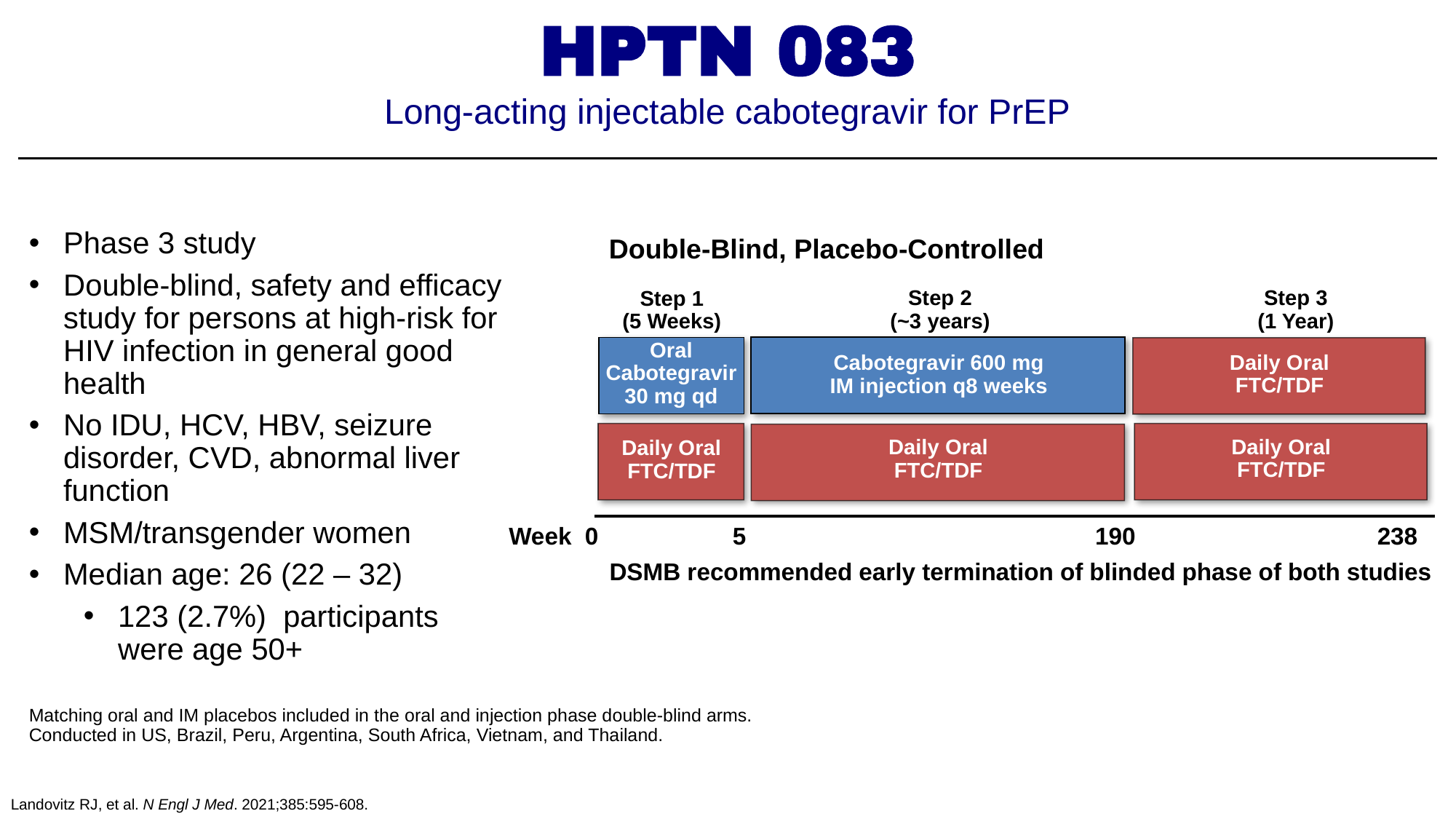

HPTN 083
Long-acting injectable cabotegravir for PrEP
Phase 3 study
Double-blind, safety and efficacy study for persons at high-risk for HIV infection in general good health
No IDU, HCV, HBV, seizure disorder, CVD, abnormal liver function
MSM/transgender women
Median age: 26 (22 – 32)
123 (2.7%)  participants were age 50+
Double-Blind, Placebo-Controlled
Step 2
(~3 years)
Step 3
(1 Year)
Step 1
(5 Weeks)
Oral
Cabotegravir
30 mg qd

Daily Oral
FTC/TDF
Cabotegravir 600 mg
IM injection q8 weeks

Daily Oral
FTC/TDF
Daily Oral
FTC/TDF
Daily Oral
FTC/TDF
Week  0                    5                                                    190                                    238
DSMB recommended early termination of blinded phase of both studies
Matching oral and IM placebos included in the oral and injection phase double-blind arms.
Conducted in US, Brazil, Peru, Argentina, South Africa, Vietnam, and Thailand.
Landovitz RJ, et al. N Engl J Med. 2021;385:595-608.